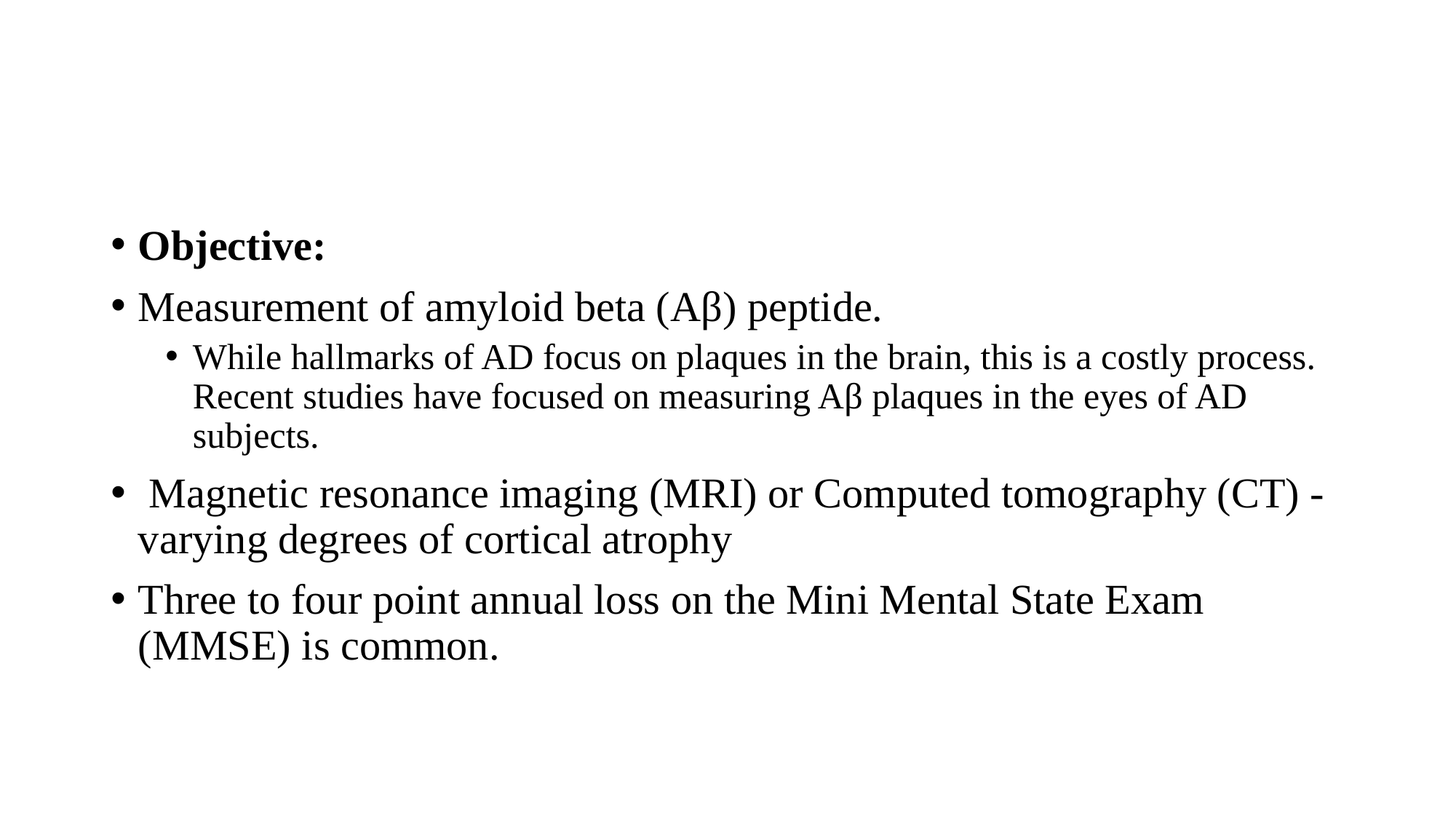

#
Objective:
Measurement of amyloid beta (Aβ) peptide.
While hallmarks of AD focus on plaques in the brain, this is a costly process. Recent studies have focused on measuring Aβ plaques in the eyes of AD subjects.
 Magnetic resonance imaging (MRI) or Computed tomography (CT) - varying degrees of cortical atrophy
Three to four point annual loss on the Mini Mental State Exam (MMSE) is common.